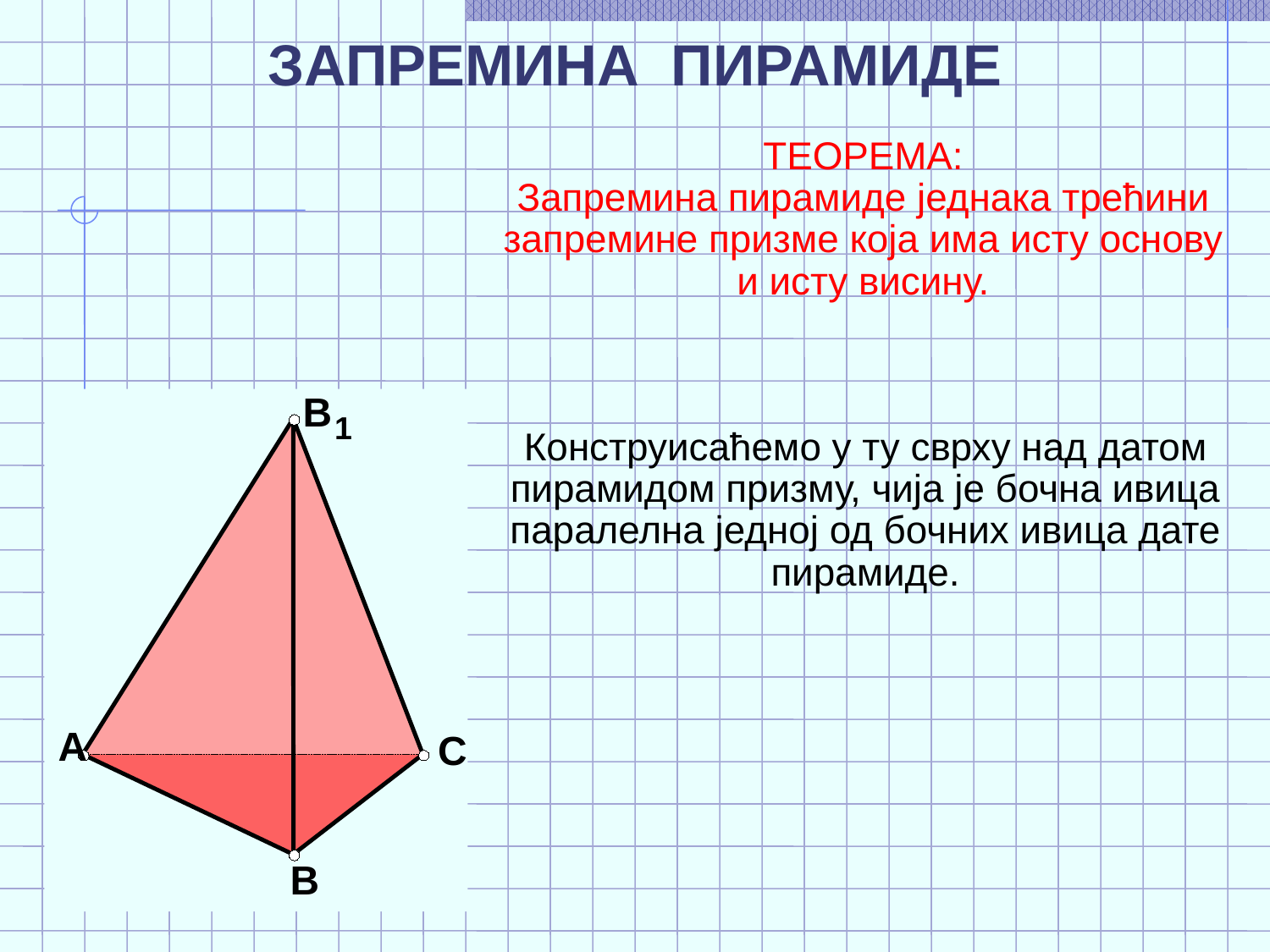

ТЕОРЕМА:
Запремина пирамиде једнака трећини запремине призме која има исту основу и исту висину.

B

1

A
C

B
Конструисаћемо у ту сврху над датом пирамидом призму, чија је бочна ивица паралелна једној од бочних ивица дате пирамиде.